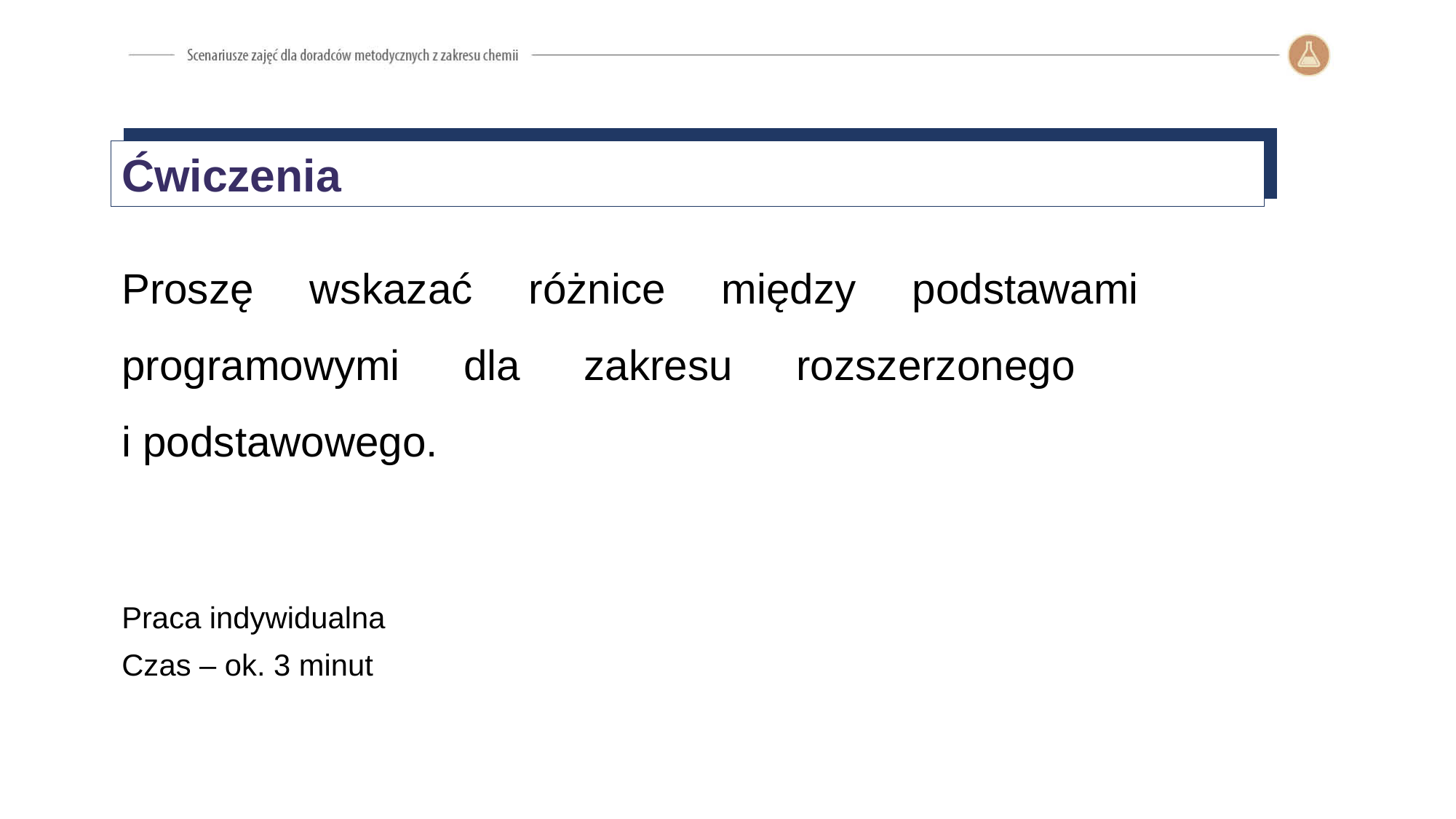

Ćwiczenia
Proszę wskazać różnice między podstawami programowymi dla zakresu rozszerzonego
i podstawowego.

Praca indywidualna
Czas – ok. 3 minut